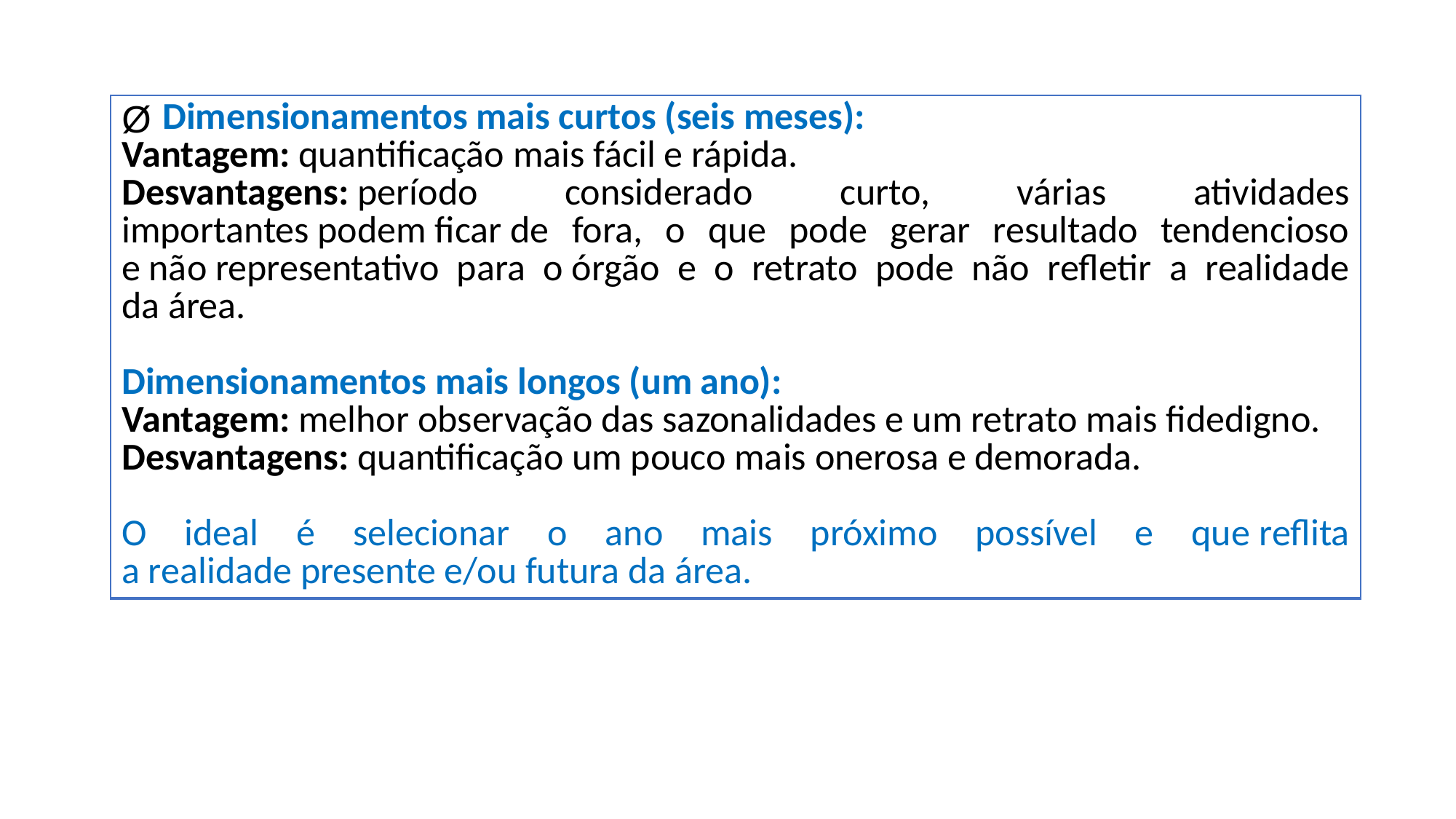

| Dimensionamentos mais curtos (seis meses): Vantagem: quantificação mais fácil e rápida. Desvantagens: período considerado curto, várias atividades importantes podem ficar de fora, o que pode gerar resultado tendencioso e não representativo para o órgão e o retrato pode não refletir a realidade da área. Dimensionamentos mais longos (um ano): Vantagem: melhor observação das sazonalidades e um retrato mais fidedigno. Desvantagens: quantificação um pouco mais onerosa e demorada. O ideal é selecionar o ano mais próximo possível e que reflita a realidade presente e/ou futura da área. |
| --- |
#